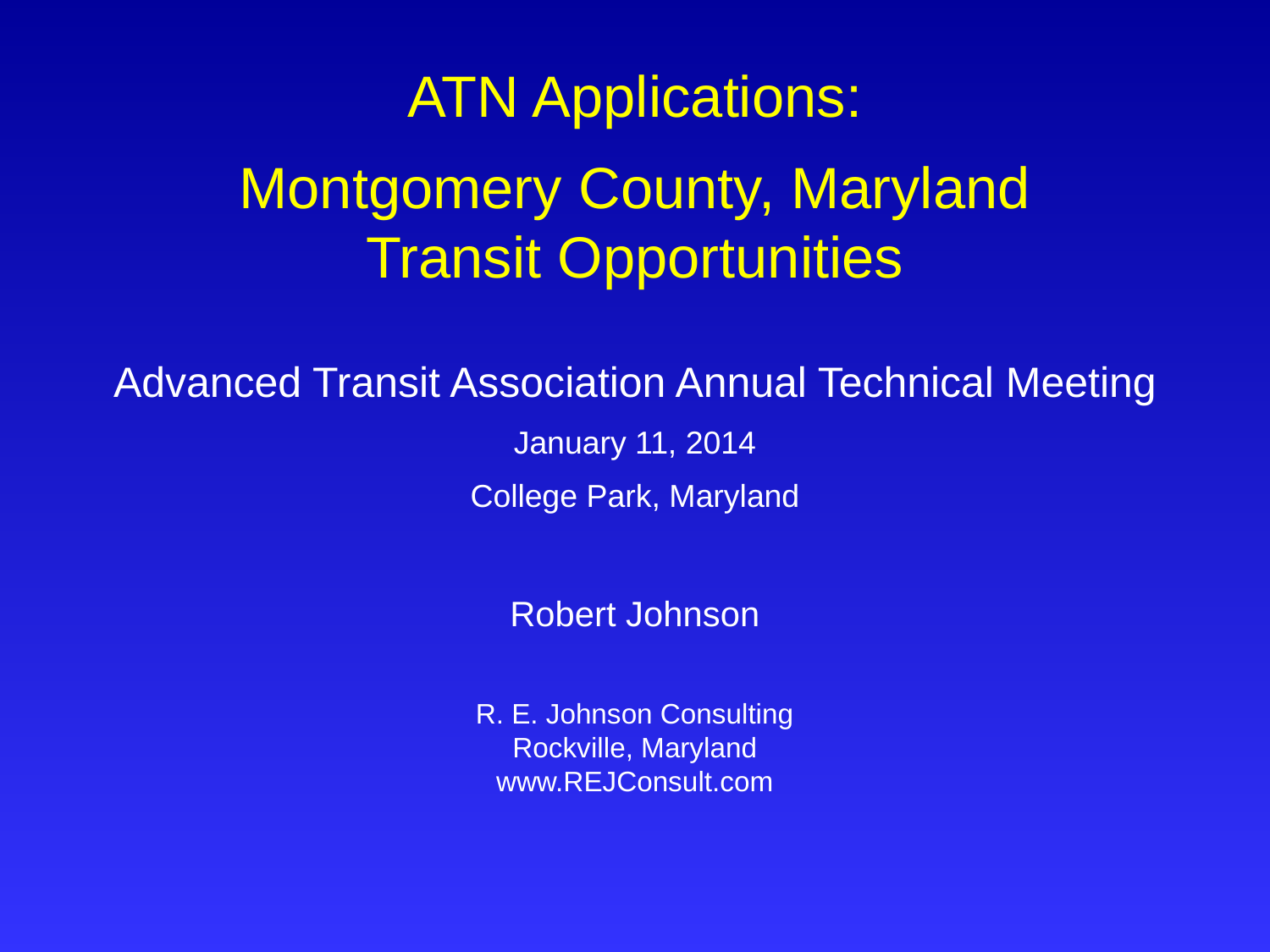

# ATN Applications: Montgomery County, Maryland Transit Opportunities
Advanced Transit Association Annual Technical Meeting
January 11, 2014
College Park, Maryland

Robert Johnson

R. E. Johnson Consulting
Rockville, Maryland
www.REJConsult.com